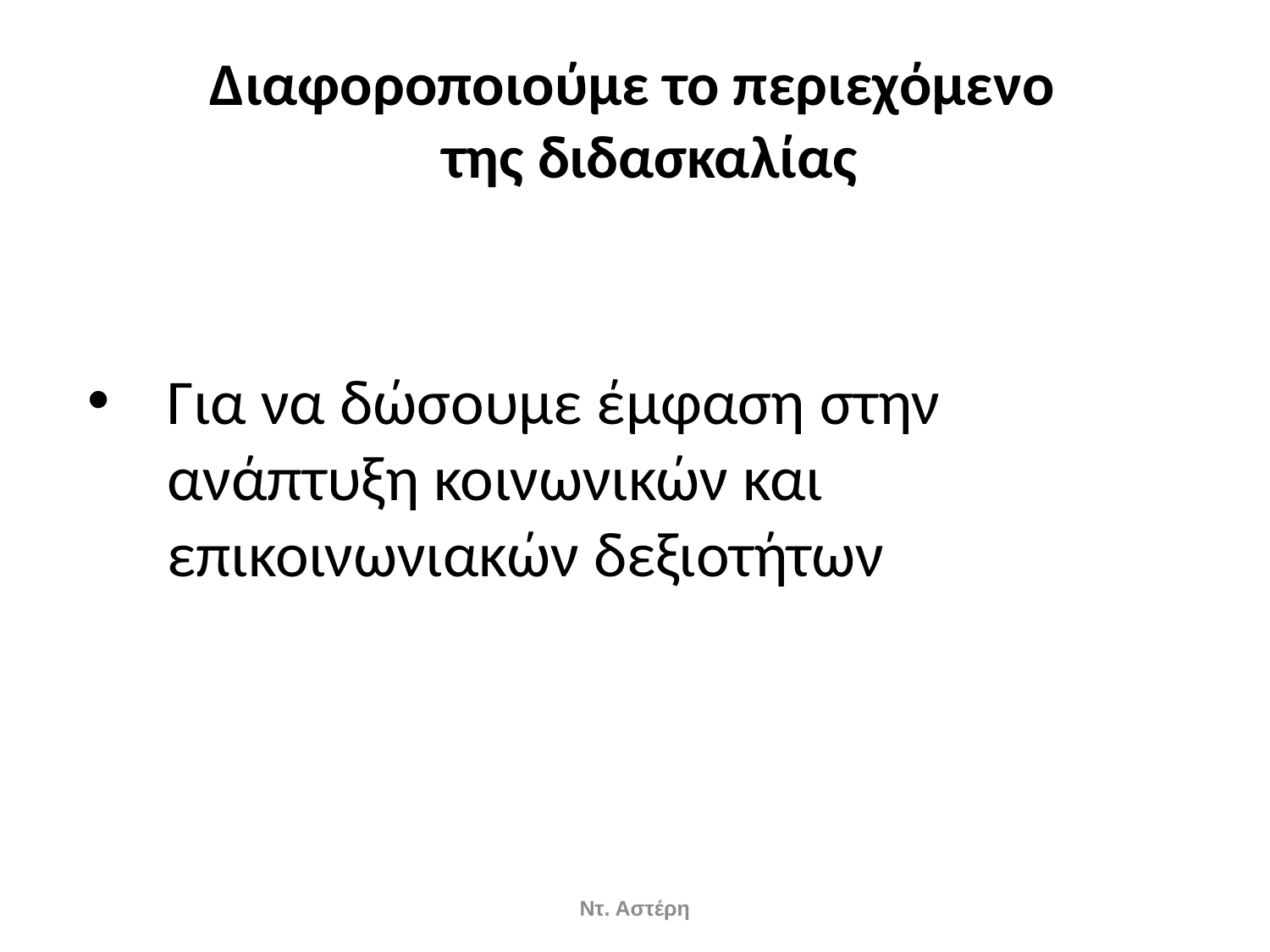

# Διαφοροποιούμε το περιεχόμενο της διδασκαλίας

Για να δώσουμε έμφαση στην ανάπτυξη κοινωνικών και επικοινωνιακών δεξιοτήτων

Ντ. Αστέρη